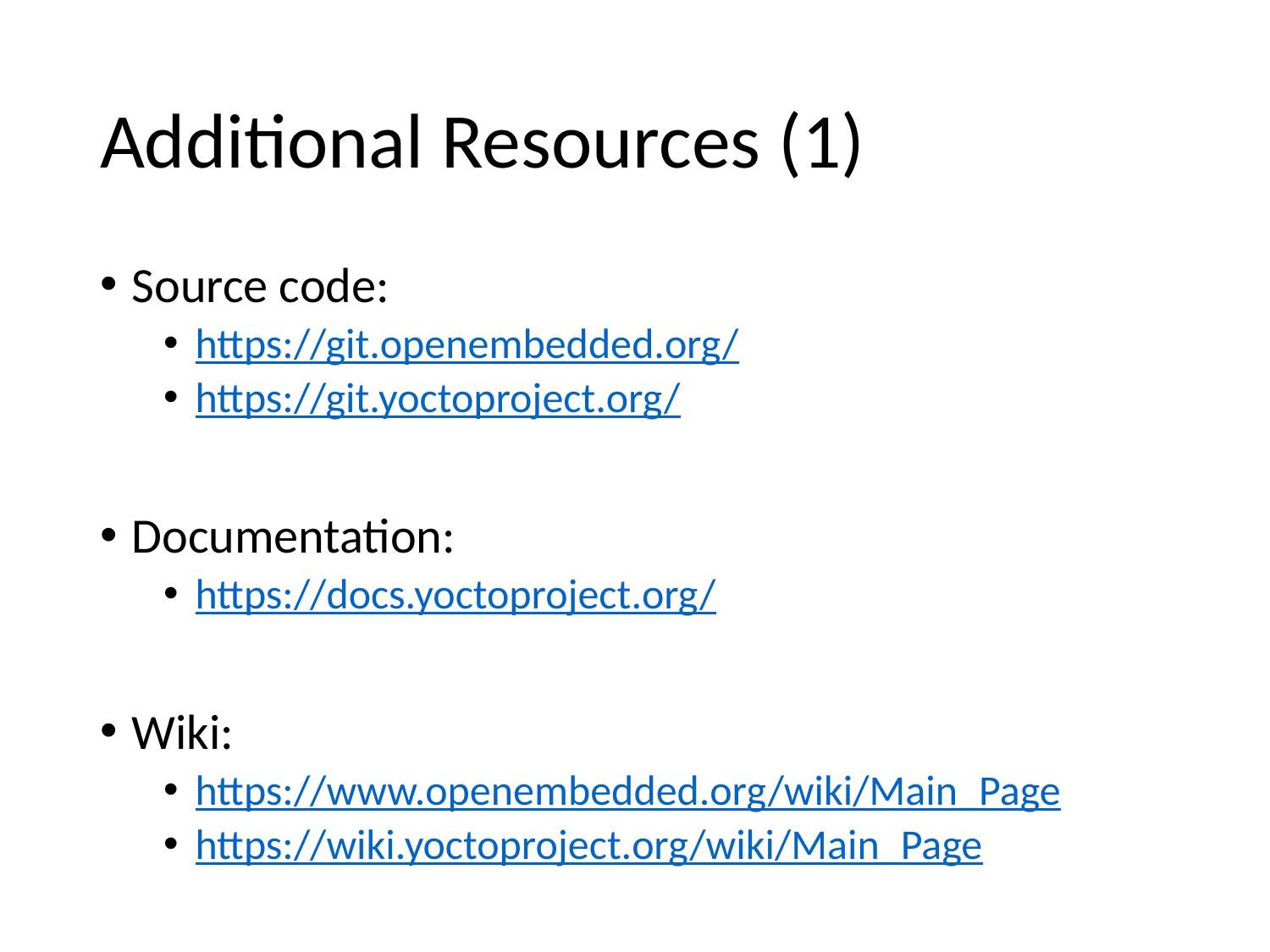

# Additional Resources (1)
Source code:
https://git.openembedded.org/
https://git.yoctoproject.org/

Documentation:
https://docs.yoctoproject.org/

Wiki:
https://www.openembedded.org/wiki/Main_Page
https://wiki.yoctoproject.org/wiki/Main_Page